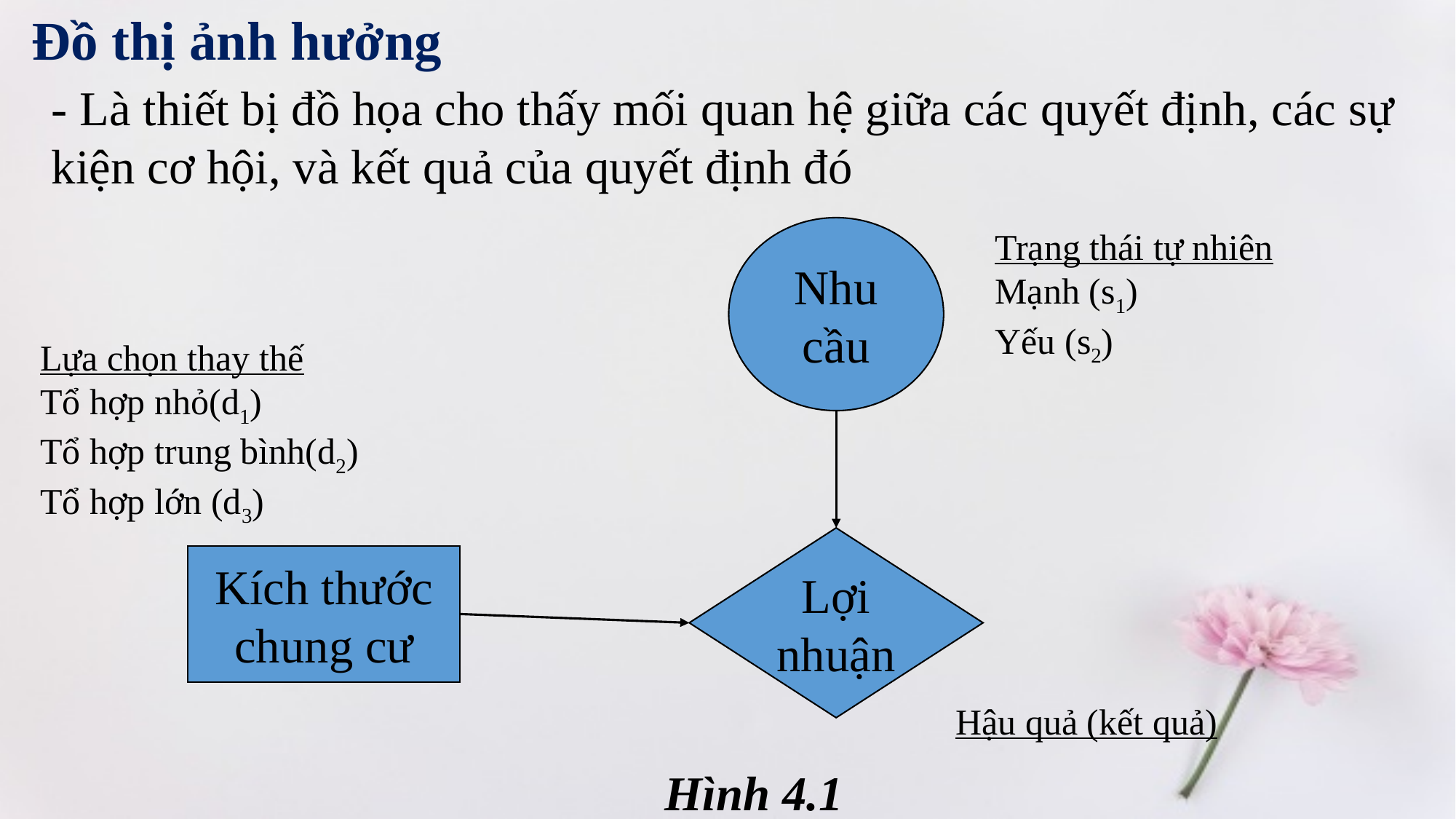

Đồ thị ảnh hưởng
- Là thiết bị đồ họa cho thấy mối quan hệ giữa các quyết định, các sự kiện cơ hội, và kết quả của quyết định đó
Nhu cầu
Trạng thái tự nhiên
Mạnh (s1)
Yếu (s2)
Lựa chọn thay thế
Tổ hợp nhỏ(d1)
Tổ hợp trung bình(d2)
Tổ hợp lớn (d3)
Lợi nhuận
Kích thước chung cư
Hậu quả (kết quả)
Hình 4.1